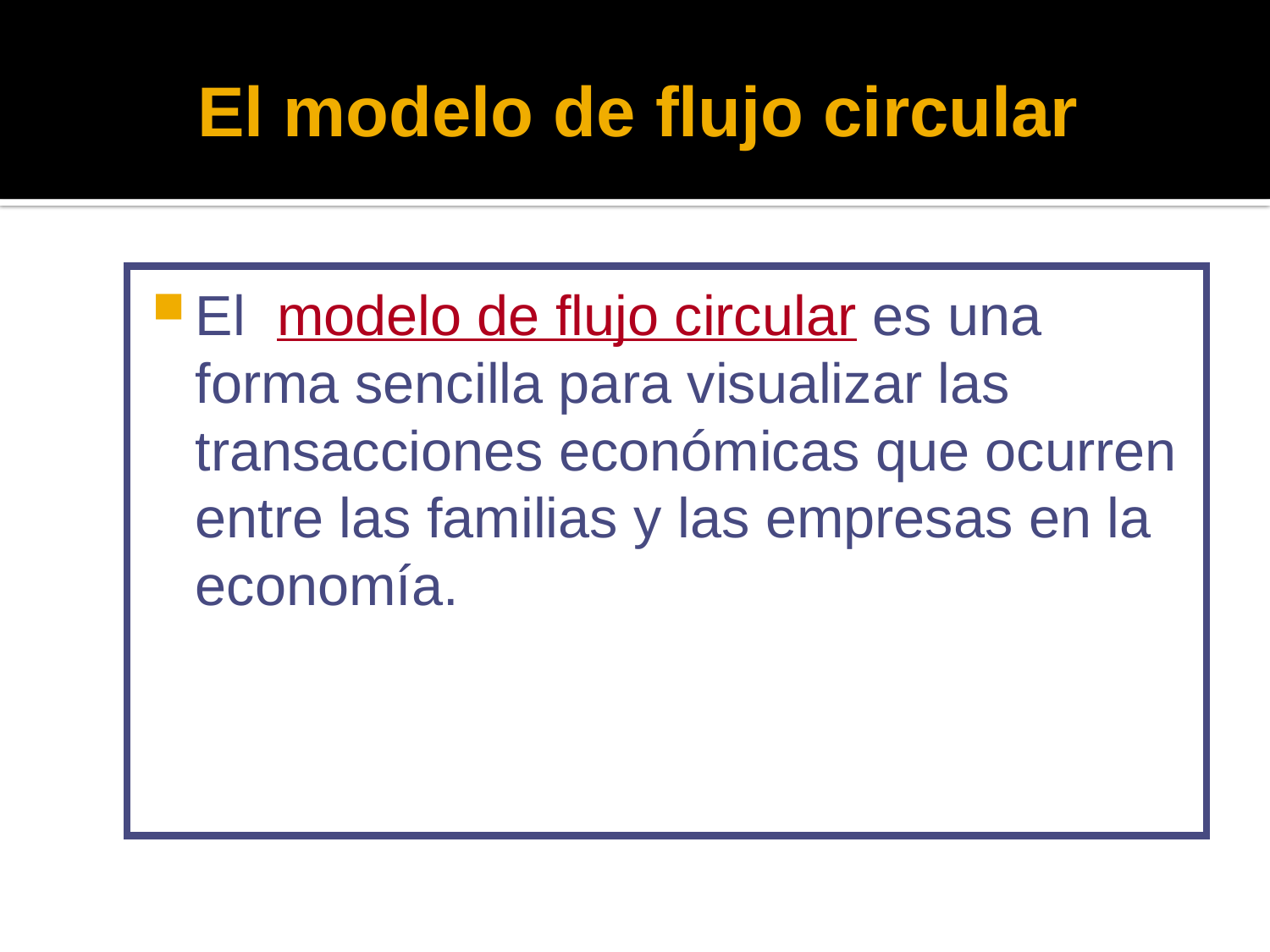

# El modelo de flujo circular
El  modelo de flujo circular es una forma sencilla para visualizar las transacciones económicas que ocurren entre las familias y las empresas en la economía.